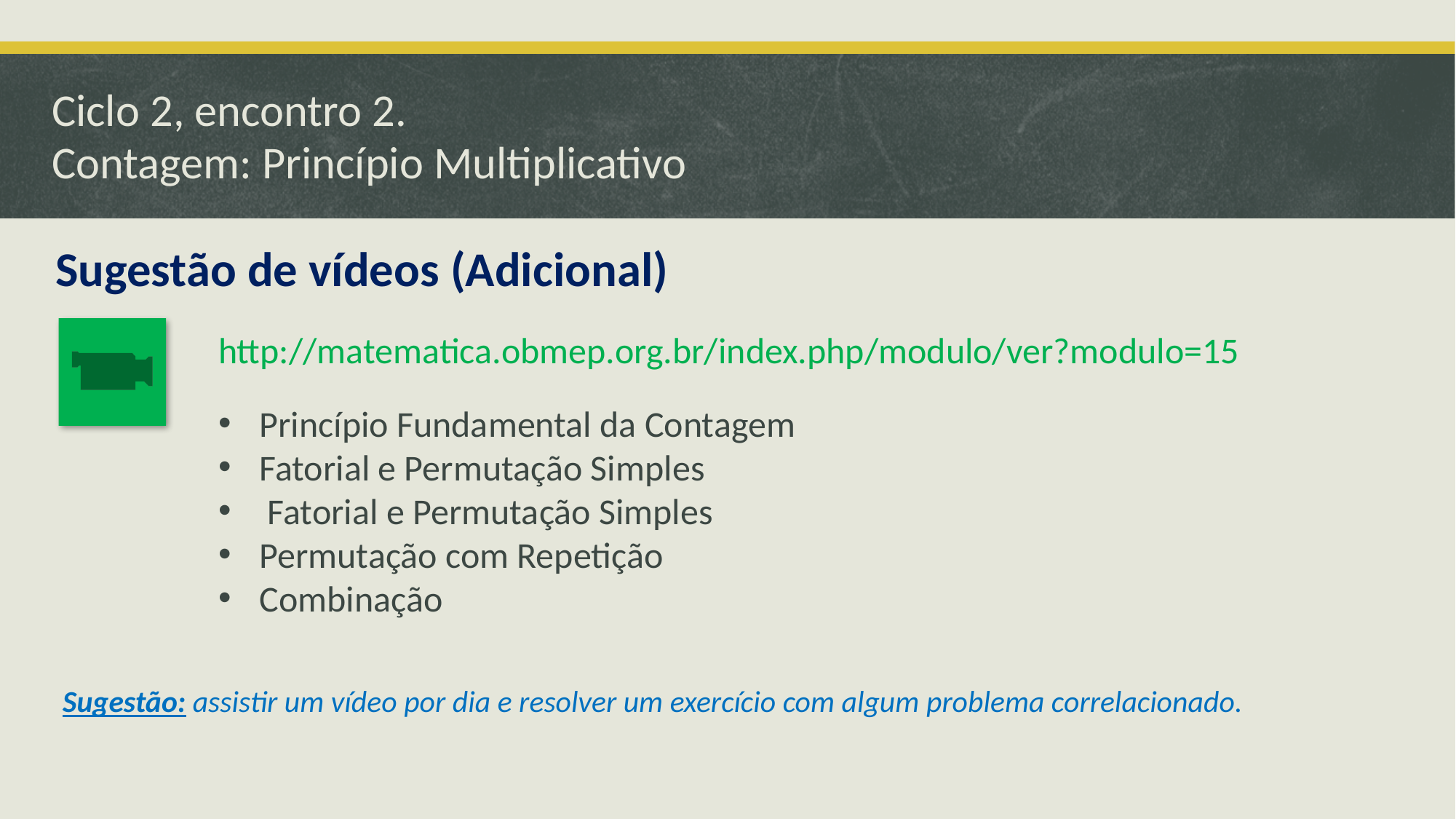

# Ciclo 2, encontro 2. Contagem: Princípio Multiplicativo
Sugestão de vídeos (Adicional)

http://matematica.obmep.org.br/index.php/modulo/ver?modulo=15
Princípio Fundamental da Contagem
Fatorial e Permutação Simples
 Fatorial e Permutação Simples
Permutação com Repetição
Combinação
Sugestão: assistir um vídeo por dia e resolver um exercício com algum problema correlacionado.